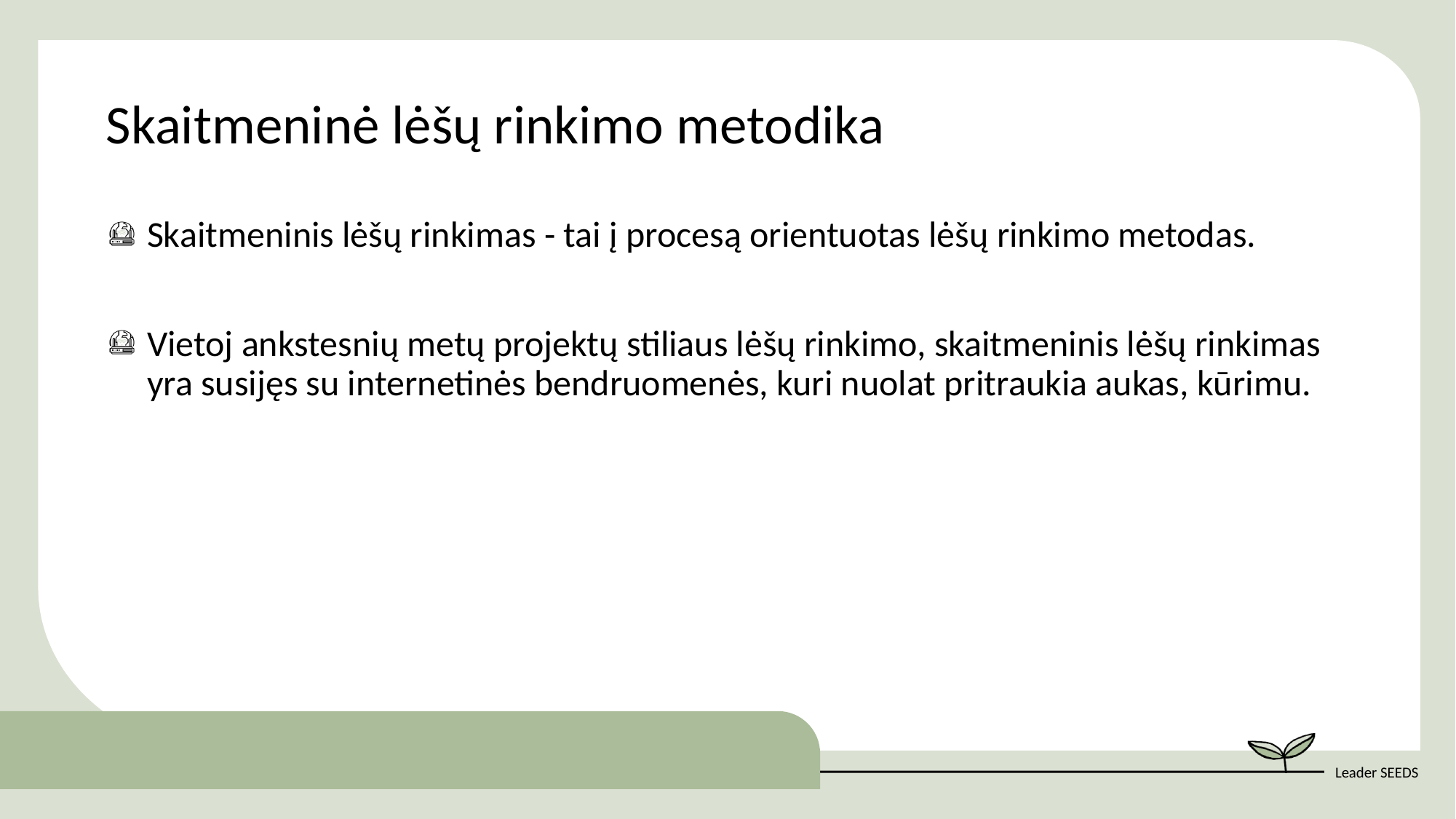

Skaitmeninė lėšų rinkimo metodika
Skaitmeninis lėšų rinkimas - tai į procesą orientuotas lėšų rinkimo metodas.

Vietoj ankstesnių metų projektų stiliaus lėšų rinkimo, skaitmeninis lėšų rinkimas yra susijęs su internetinės bendruomenės, kuri nuolat pritraukia aukas, kūrimu.